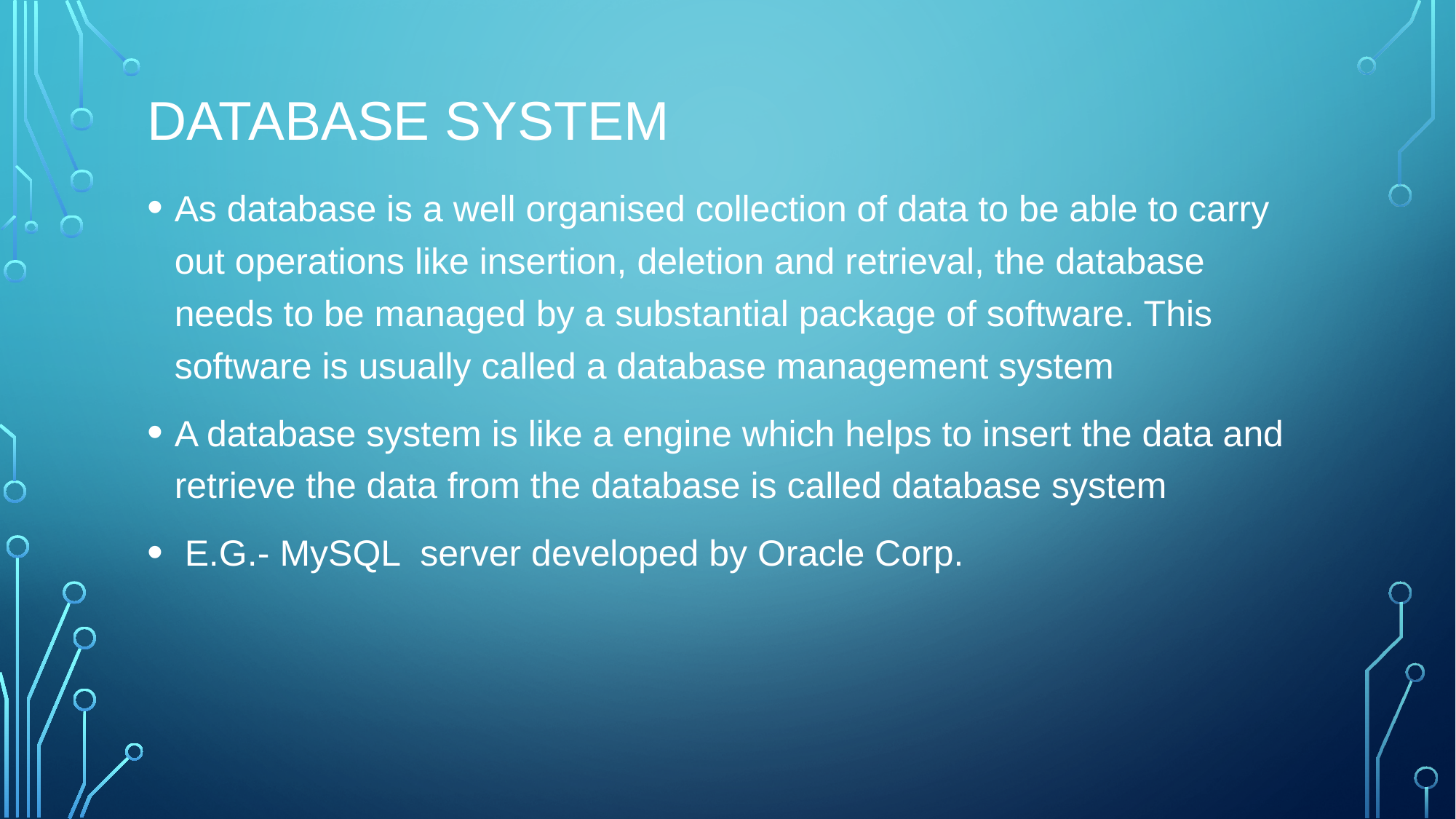

# Database system
As database is a well organised collection of data to be able to carry out operations like insertion, deletion and retrieval, the database needs to be managed by a substantial package of software. This software is usually called a database management system
A database system is like a engine which helps to insert the data and retrieve the data from the database is called database system
 E.G.- MySQL  server developed by Oracle Corp.